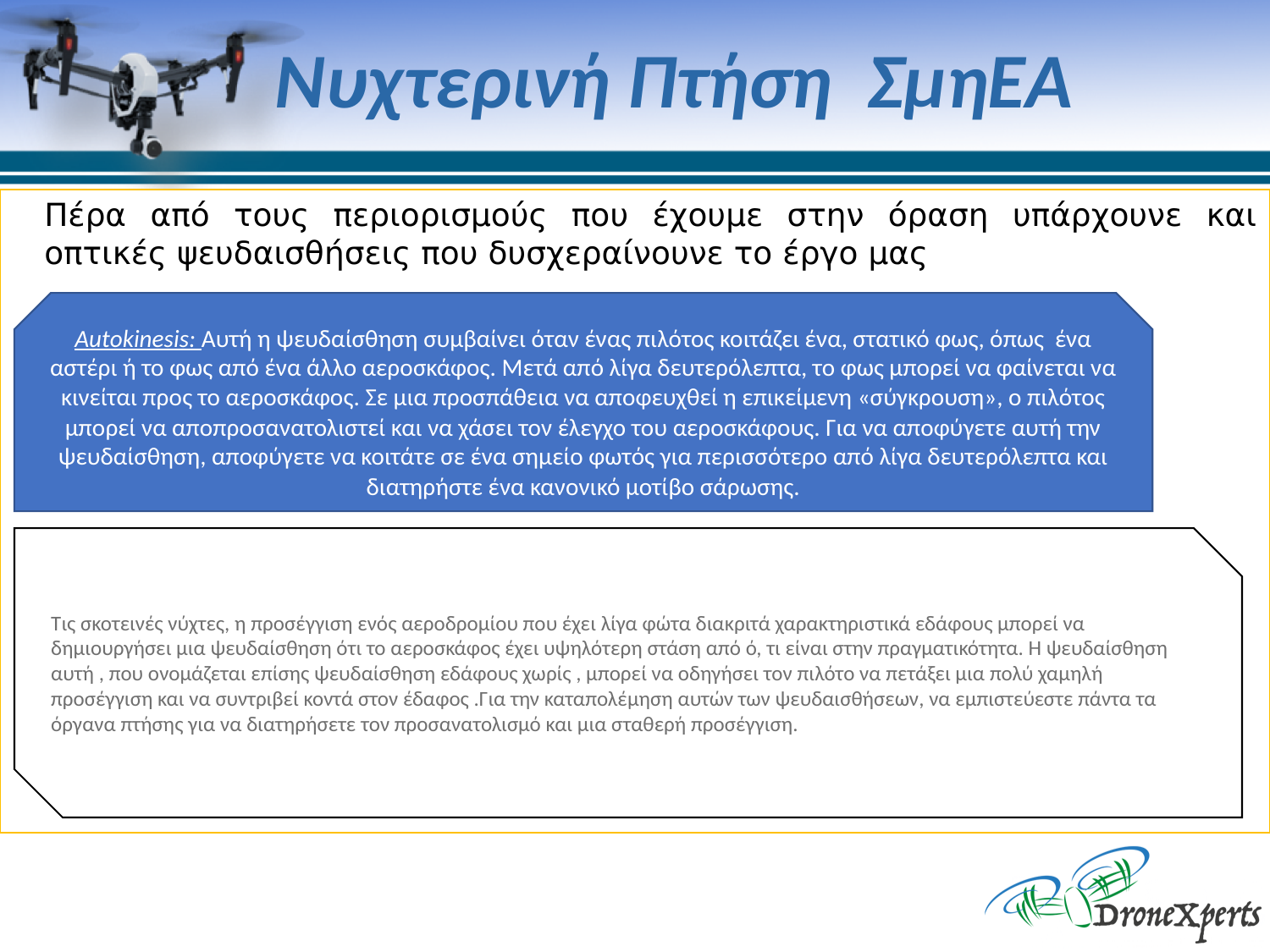

# Νυχτερινή Πτήση  ΣμηΕΑ
Πέρα από τους περιορισμούς που έχουμε στην όραση υπάρχουνε και οπτικές ψευδαισθήσεις που δυσχεραίνουνε το έργο μας

.
Autokinesis: Αυτή η ψευδαίσθηση συμβαίνει όταν ένας πιλότος κοιτάζει ένα, στατικό φως, όπως  ένα αστέρι ή το φως από ένα άλλο αεροσκάφος. Μετά από λίγα δευτερόλεπτα, το φως μπορεί να φαίνεται να κινείται προς το αεροσκάφος. Σε μια προσπάθεια να αποφευχθεί η επικείμενη «σύγκρουση», ο πιλότος μπορεί να αποπροσανατολιστεί και να χάσει τον έλεγχο του αεροσκάφους. Για να αποφύγετε αυτή την ψευδαίσθηση, αποφύγετε να κοιτάτε σε ένα σημείο φωτός για περισσότερο από λίγα δευτερόλεπτα και διατηρήστε ένα κανονικό μοτίβο σάρωσης.
Τις σκοτεινές νύχτες, η προσέγγιση ενός αεροδρομίου που έχει λίγα φώτα διακριτά χαρακτηριστικά εδάφους μπορεί να δημιουργήσει μια ψευδαίσθηση ότι το αεροσκάφος έχει υψηλότερη στάση από ό, τι είναι στην πραγματικότητα. Η ψευδαίσθηση αυτή , που ονομάζεται επίσης ψευδαίσθηση εδάφους χωρίς , μπορεί να οδηγήσει τον πιλότο να πετάξει μια πολύ χαμηλή προσέγγιση και να συντριβεί κοντά στον έδαφος .Για την καταπολέμηση αυτών των ψευδαισθήσεων, να εμπιστεύεστε πάντα τα όργανα πτήσης για να διατηρήσετε τον προσανατολισμό και μια σταθερή προσέγγιση.